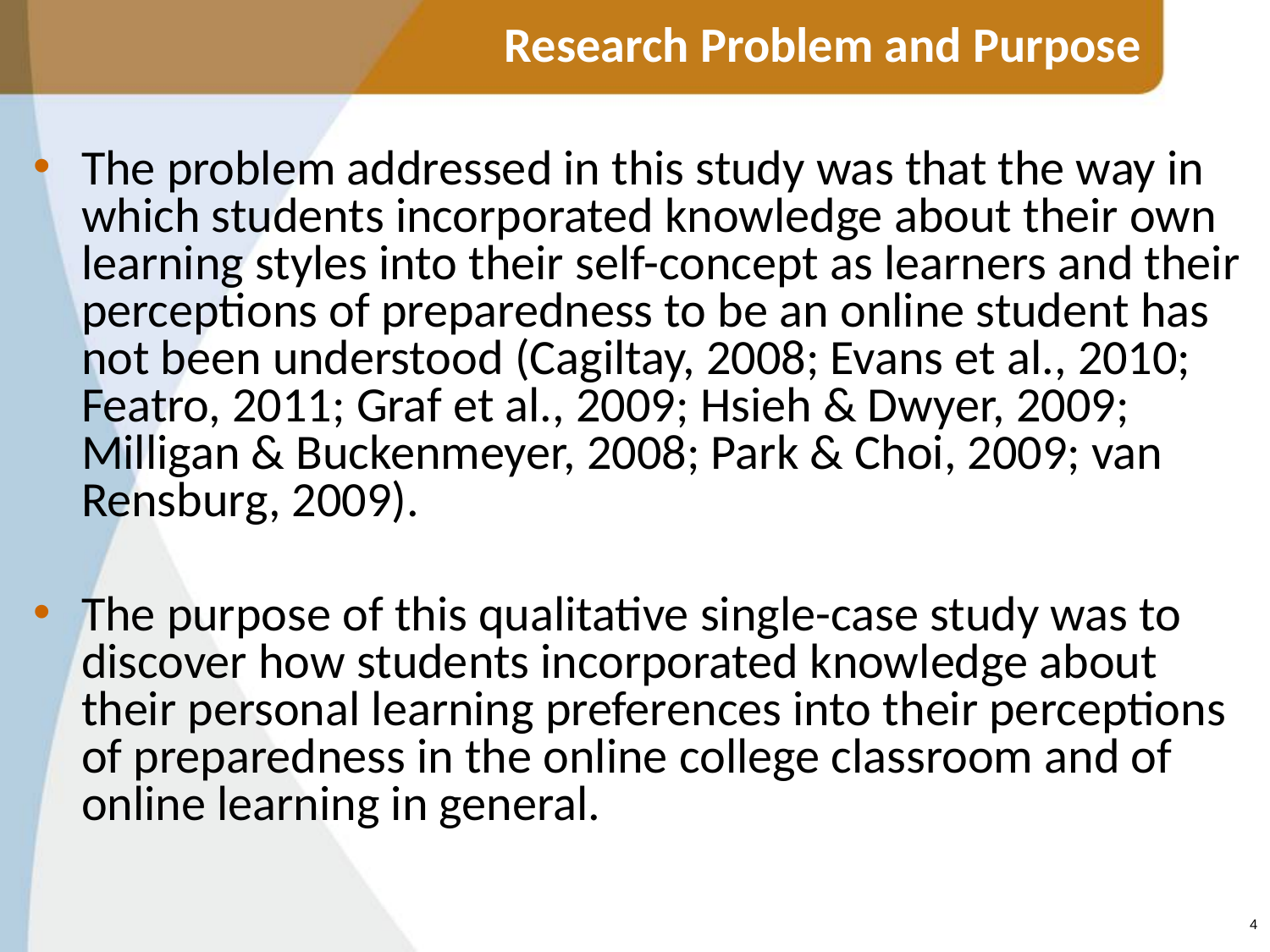

# Research Problem and Purpose

The problem addressed in this study was that the way in which students incorporated knowledge about their own learning styles into their self-concept as learners and their perceptions of preparedness to be an online student has not been understood (Cagiltay, 2008; Evans et al., 2010; Featro, 2011; Graf et al., 2009; Hsieh & Dwyer, 2009; Milligan & Buckenmeyer, 2008; Park & Choi, 2009; van Rensburg, 2009).

The purpose of this qualitative single-case study was to discover how students incorporated knowledge about their personal learning preferences into their perceptions of preparedness in the online college classroom and of online learning in general.

4